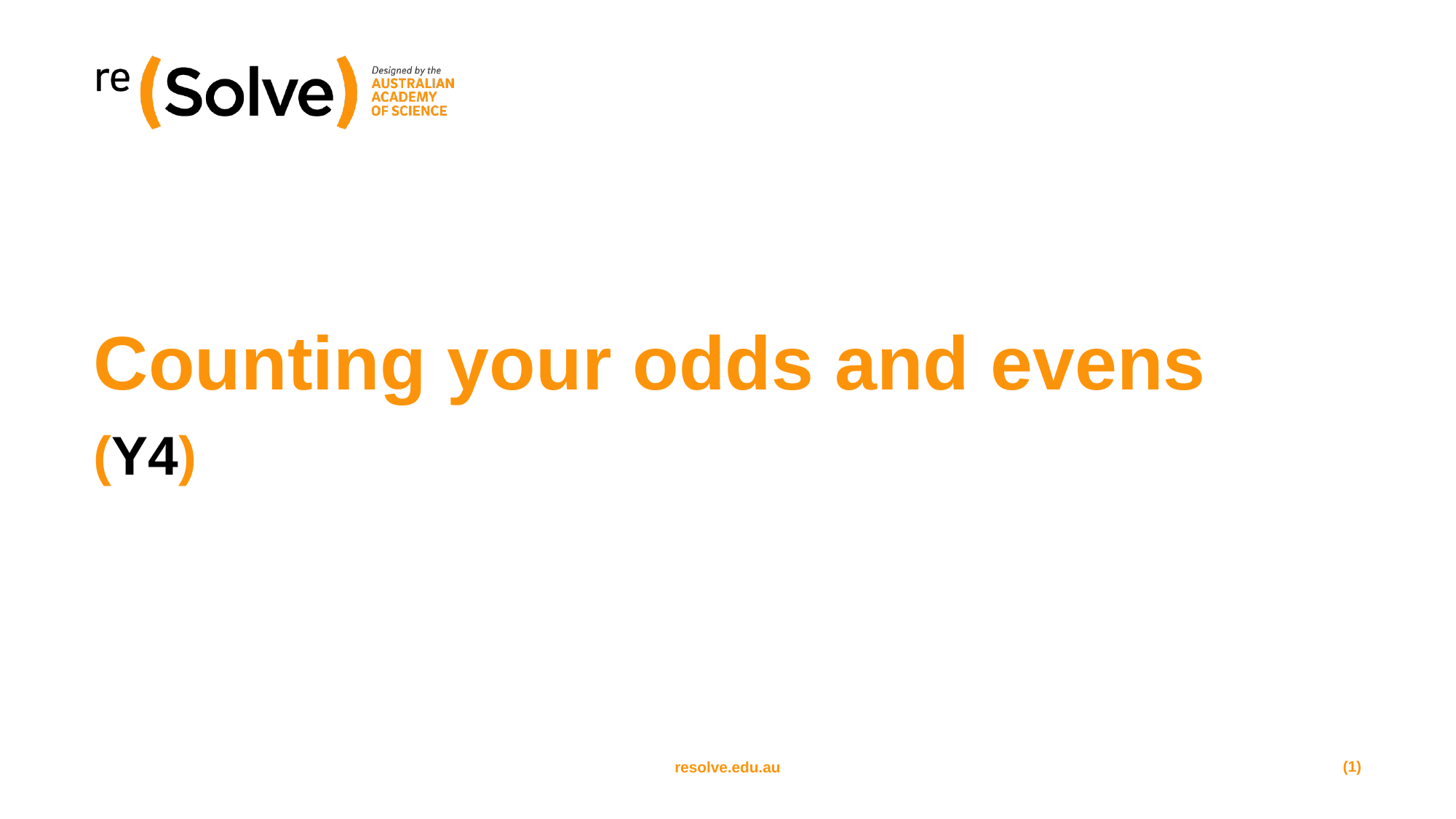

# Counting your odds and evens
(Y4)
(1)
resolve.edu.au